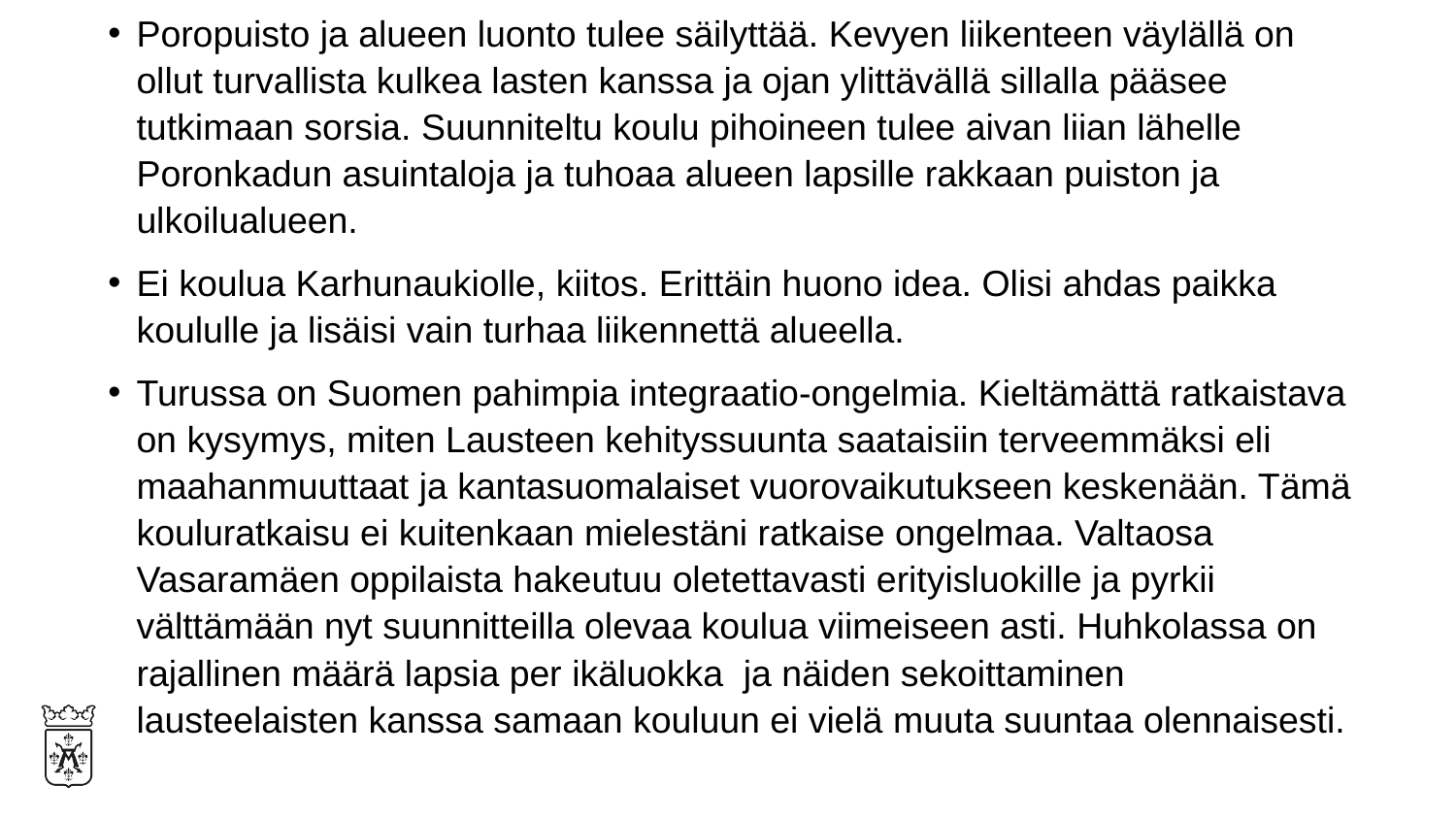

Poropuisto ja alueen luonto tulee säilyttää. Kevyen liikenteen väylällä on ollut turvallista kulkea lasten kanssa ja ojan ylittävällä sillalla pääsee tutkimaan sorsia. Suunniteltu koulu pihoineen tulee aivan liian lähelle Poronkadun asuintaloja ja tuhoaa alueen lapsille rakkaan puiston ja ulkoilualueen.
Ei koulua Karhunaukiolle, kiitos. Erittäin huono idea. Olisi ahdas paikka koululle ja lisäisi vain turhaa liikennettä alueella.
Turussa on Suomen pahimpia integraatio-ongelmia. Kieltämättä ratkaistava on kysymys, miten Lausteen kehityssuunta saataisiin terveemmäksi eli maahanmuuttaat ja kantasuomalaiset vuorovaikutukseen keskenään. Tämä kouluratkaisu ei kuitenkaan mielestäni ratkaise ongelmaa. Valtaosa Vasaramäen oppilaista hakeutuu oletettavasti erityisluokille ja pyrkii välttämään nyt suunnitteilla olevaa koulua viimeiseen asti. Huhkolassa on rajallinen määrä lapsia per ikäluokka  ja näiden sekoittaminen lausteelaisten kanssa samaan kouluun ei vielä muuta suuntaa olennaisesti.